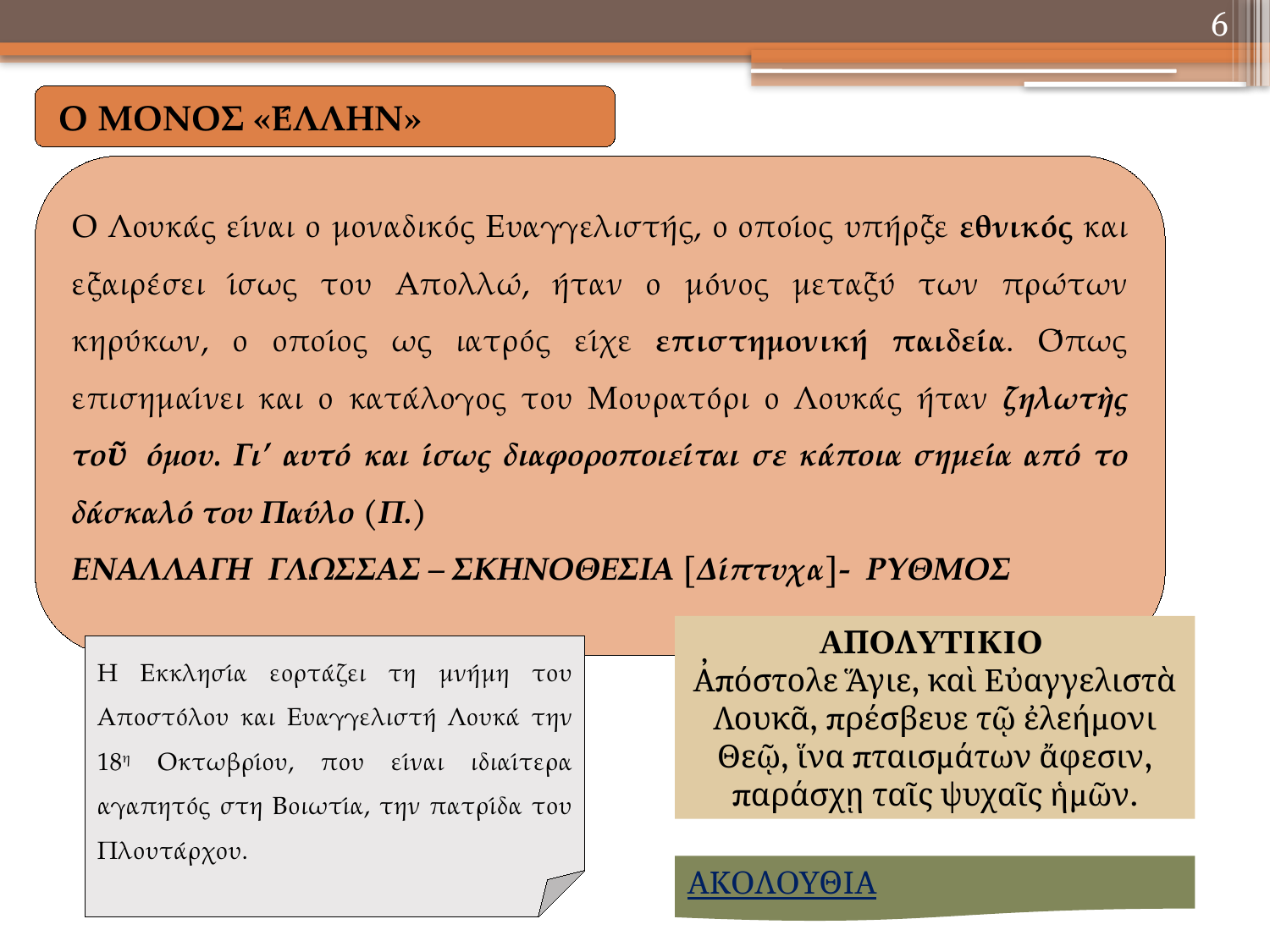

6
 Ο ΜΟΝΟΣ «ΈΛΛΗΝ»
Ο Λουκάς είναι ο μοναδικός Ευαγγελιστής, ο οποίος υπήρξε εθνικός και εξαιρέσει ίσως του Απολλώ, ήταν ο μόνος μεταξύ των πρώτων κηρύκων, ο οποίος ως ιατρός είχε επιστημονική παιδεία. Όπως επισημαίνει και ο κατάλογος του Μουρατόρι ο Λουκάς ήταν ζηλωτὴς τοῦ νόμου. Γι’ αυτό και ίσως διαφοροποιείται σε κάποια σημεία από το δάσκαλό του Παύλο (Π.)
ΕΝΑΛΛΑΓΗ  ΓΛΩΣΣΑΣ – ΣΚΗΝΟΘΕΣΙΑ [Δίπτυχα]-  ΡΥΘΜΟΣ

ΑΠΟΛΥΤΙΚΙΟ
Ἀπόστολε Ἅγιε, καὶ Εὐαγγελιστὰ Λουκᾶ, πρέσβευε τῷ ἐλεήμονι Θεῷ, ἵνα πταισμάτων ἄφεσιν, παράσχῃ ταῖς ψυχαῖς ἡμῶν.
Η Εκκλησία εορτάζει τη μνήμη του Αποστόλου και Ευαγγελιστή Λουκά την 18η Οκτωβρίου, που είναι ιδιαίτερα αγαπητός στη Βοιωτία, την πατρίδα του Πλουτάρχου.
ΑΚΟΛΟΥΘΙΑ